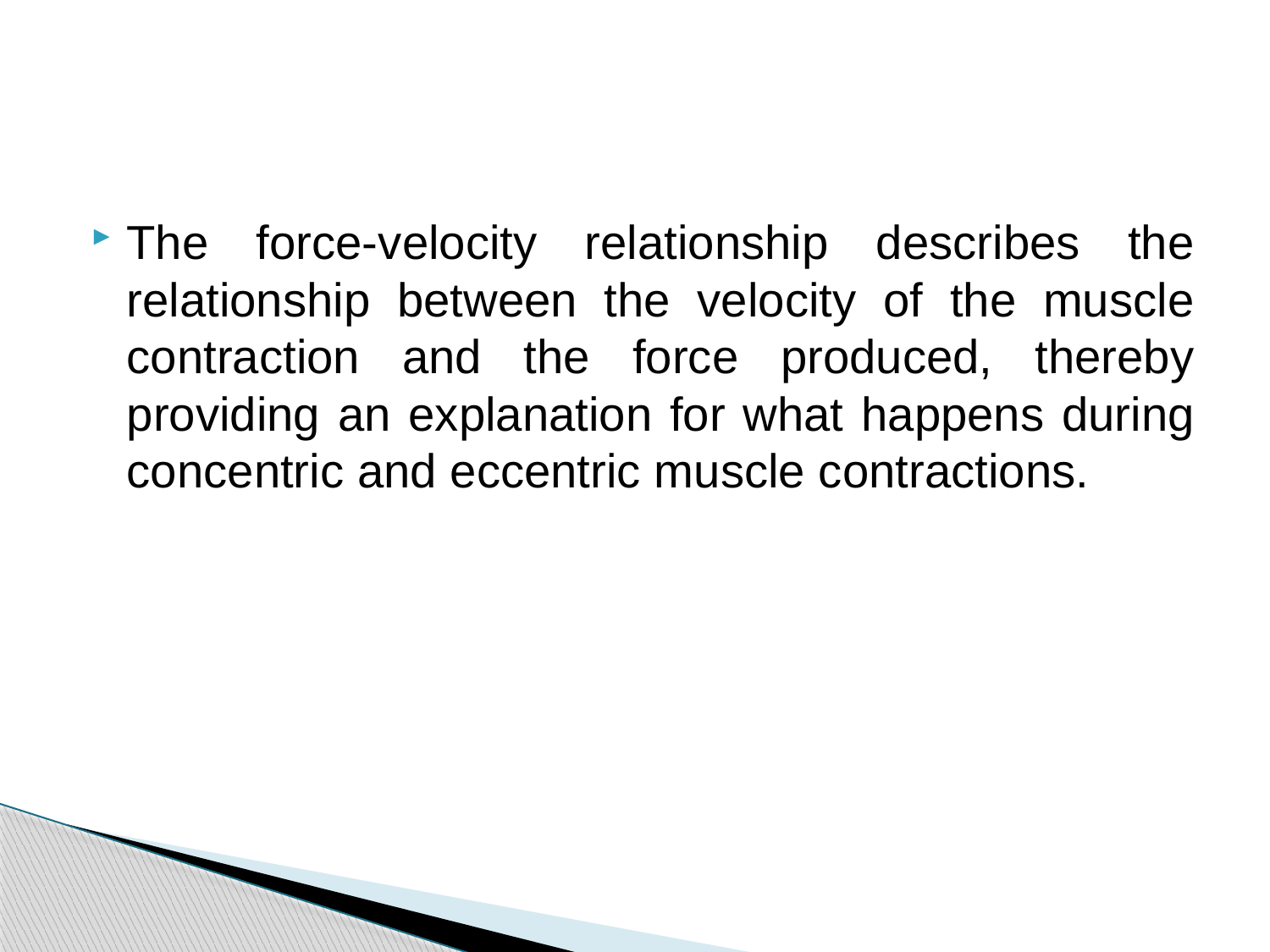

#
The force-velocity relationship describes the relationship between the velocity of the muscle contraction and the force produced, thereby providing an explanation for what happens during concentric and eccentric muscle contractions.